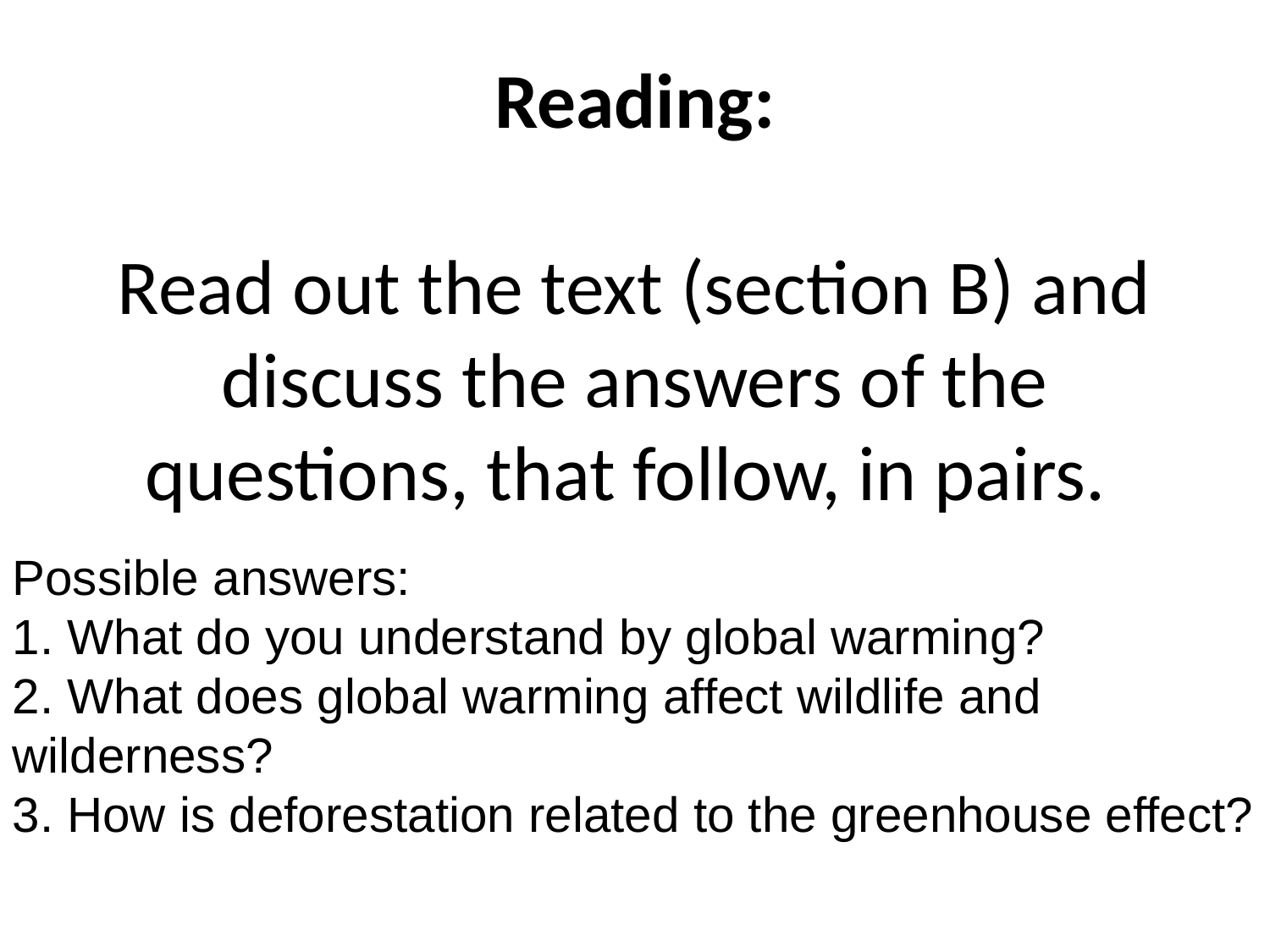

# Reading: Read out the text (section B) and discuss the answers of the questions, that follow, in pairs.
Possible answers:
1. What do you understand by global warming?
2. What does global warming affect wildlife and wilderness?
3. How is deforestation related to the greenhouse effect?